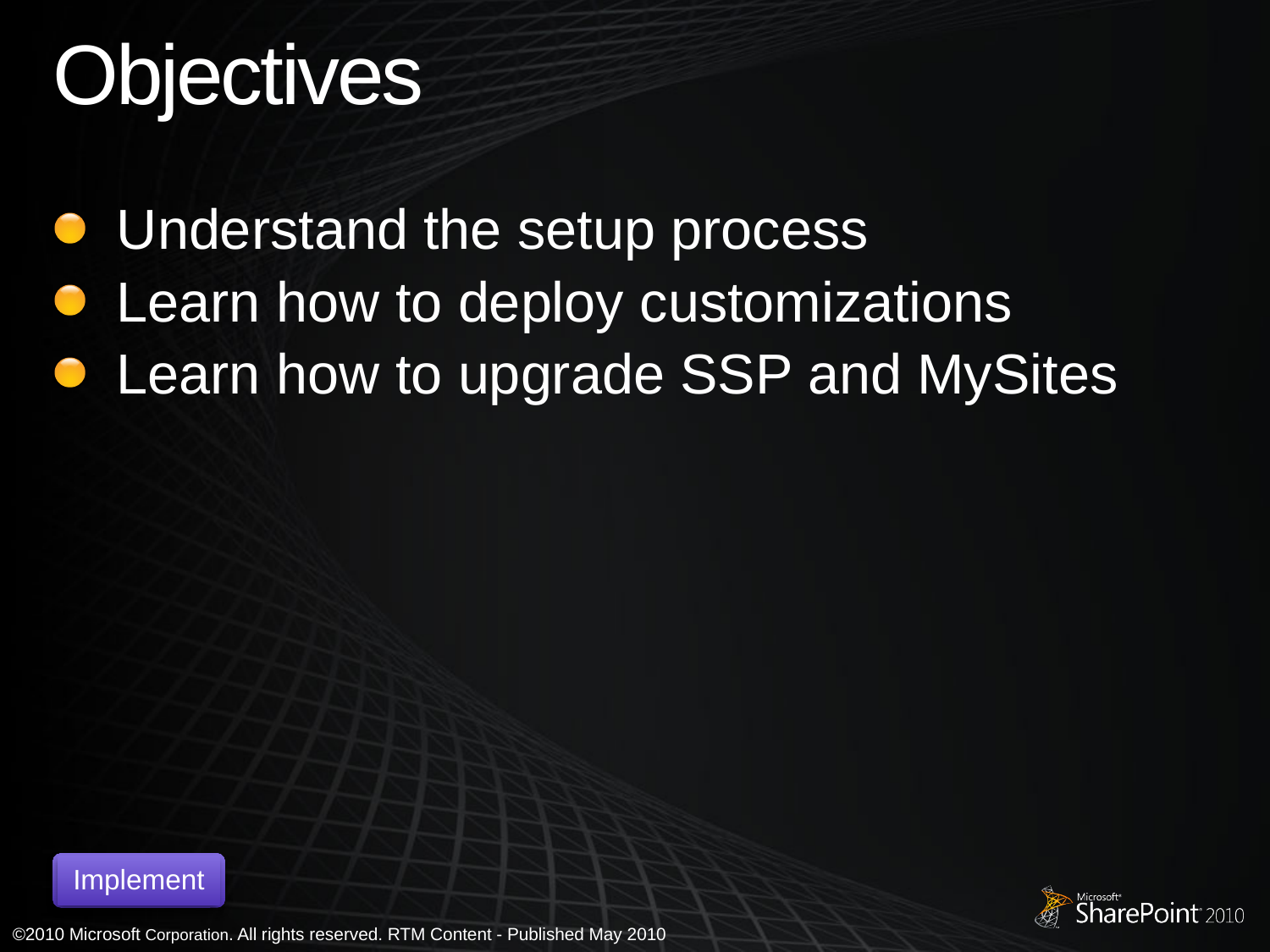

# Objectives
Understand the setup process
Learn how to deploy customizations
Learn how to upgrade SSP and MySites